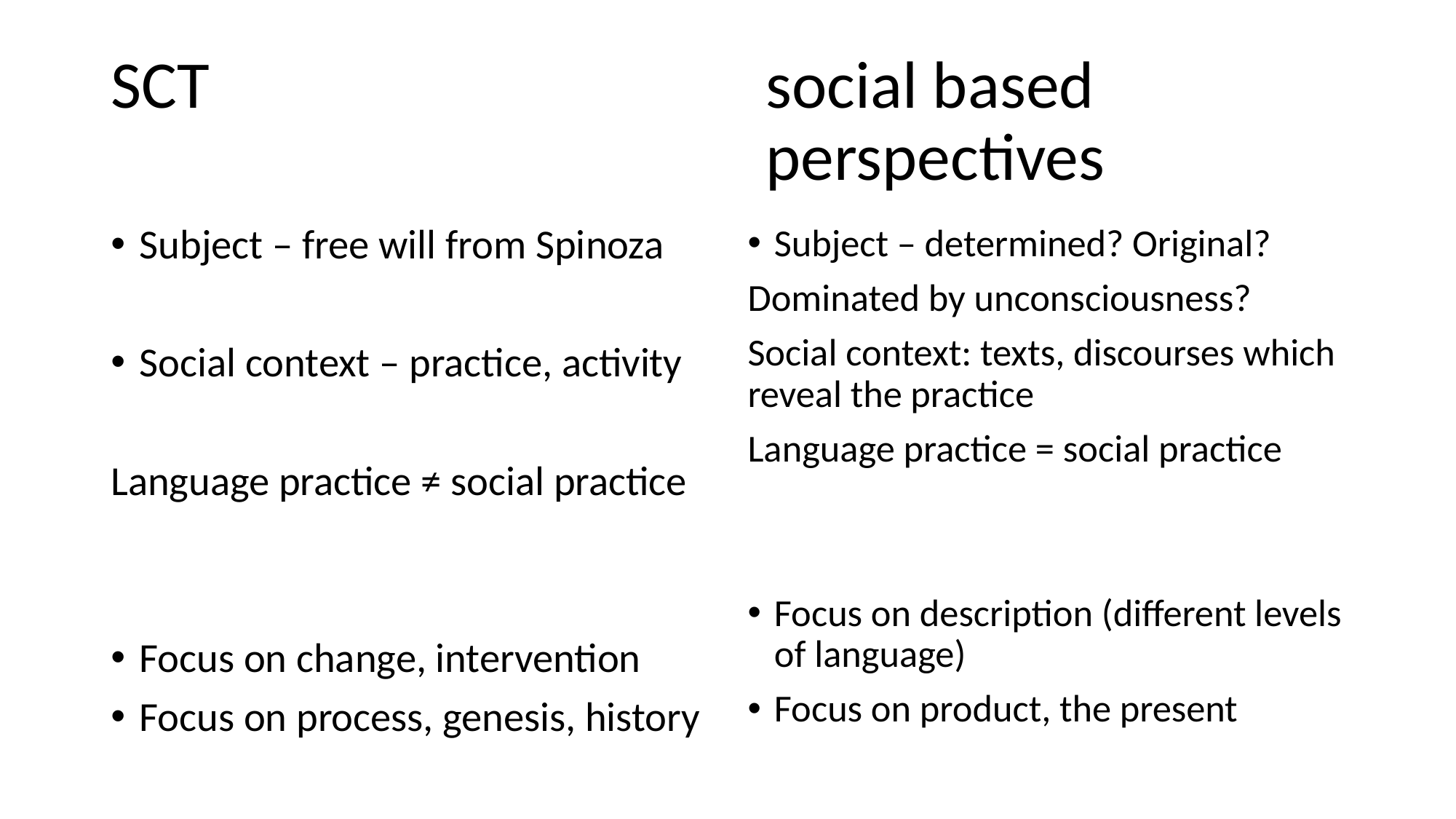

# SCT 					social based 								perspectives
Subject – free will from Spinoza

Social context – practice, activity

Language practice ≠ social practice

Focus on change, intervention
Focus on process, genesis, history

Subject – determined? Original?
Dominated by unconsciousness?
Social context: texts, discourses which reveal the practice
Language practice = social practice

Focus on description (different levels of language)
Focus on product, the present